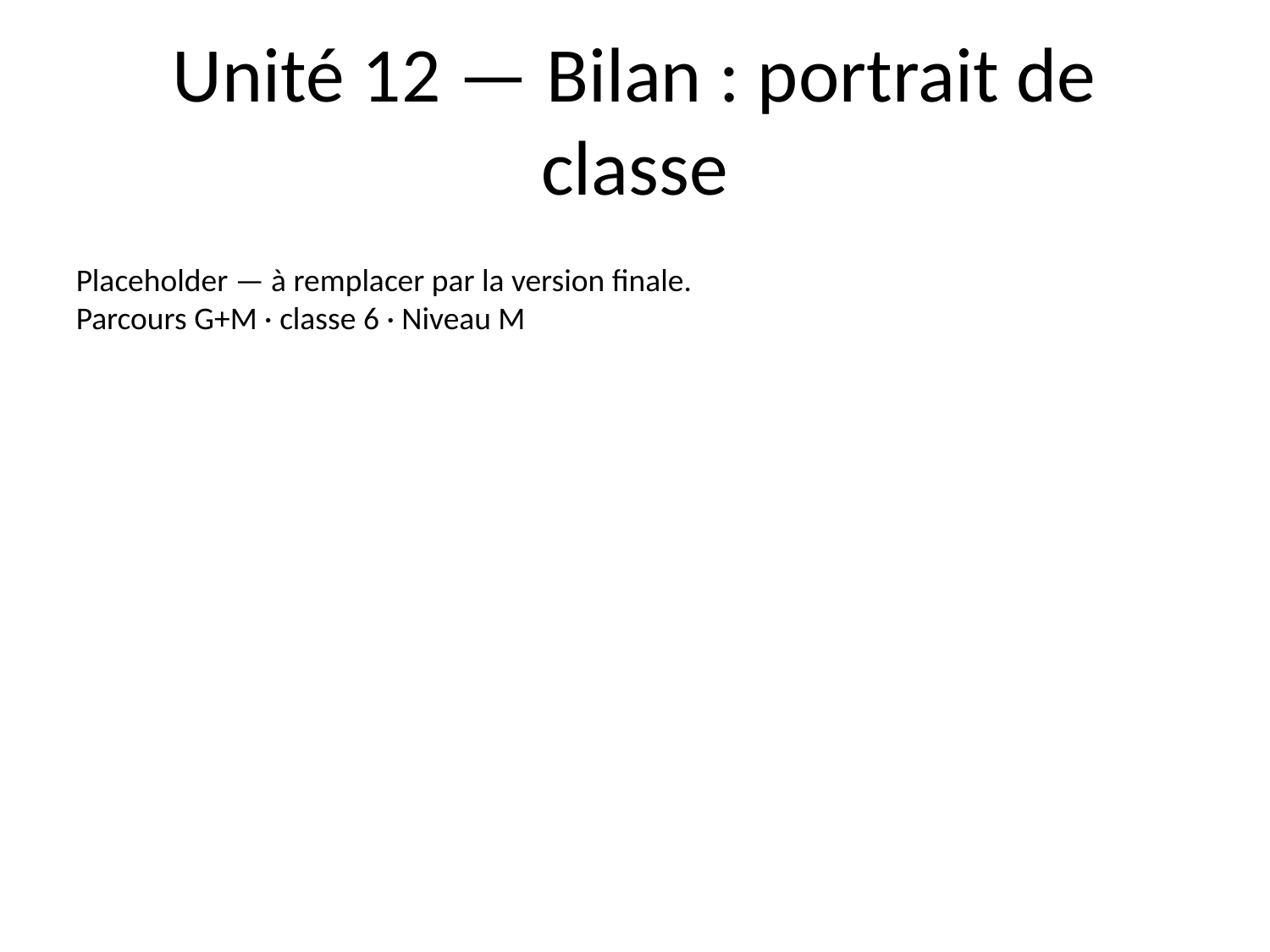

# Unité 12 — Bilan : portrait de classe
Placeholder — à remplacer par la version finale.
Parcours G+M · classe 6 · Niveau M